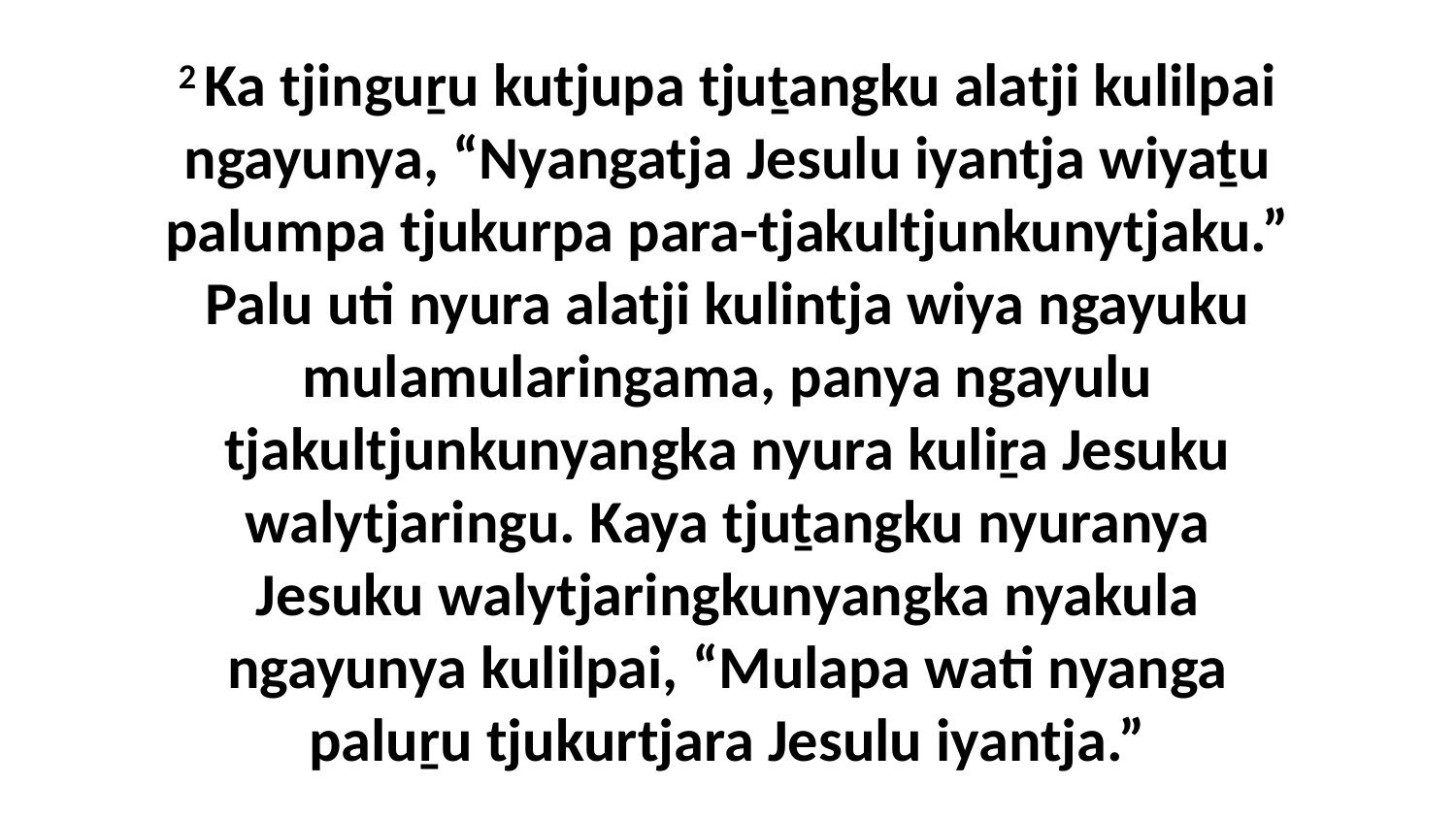

2 Ka tjinguṟu kutjupa tjuṯangku alatji kulilpai ngayunya, “Nyangatja Jesulu iyantja wiyaṯu palumpa tjukurpa para-tjakultjunkunytjaku.” Palu uti nyura alatji kulintja wiya ngayuku mulamularingama, panya ngayulu tjakultjunkunyangka nyura kuliṟa Jesuku walytjaringu. Kaya tjuṯangku nyuranya Jesuku walytjaringkunyangka nyakula ngayunya kulilpai, “Mulapa wati nyanga paluṟu tjukurtjara Jesulu iyantja.”